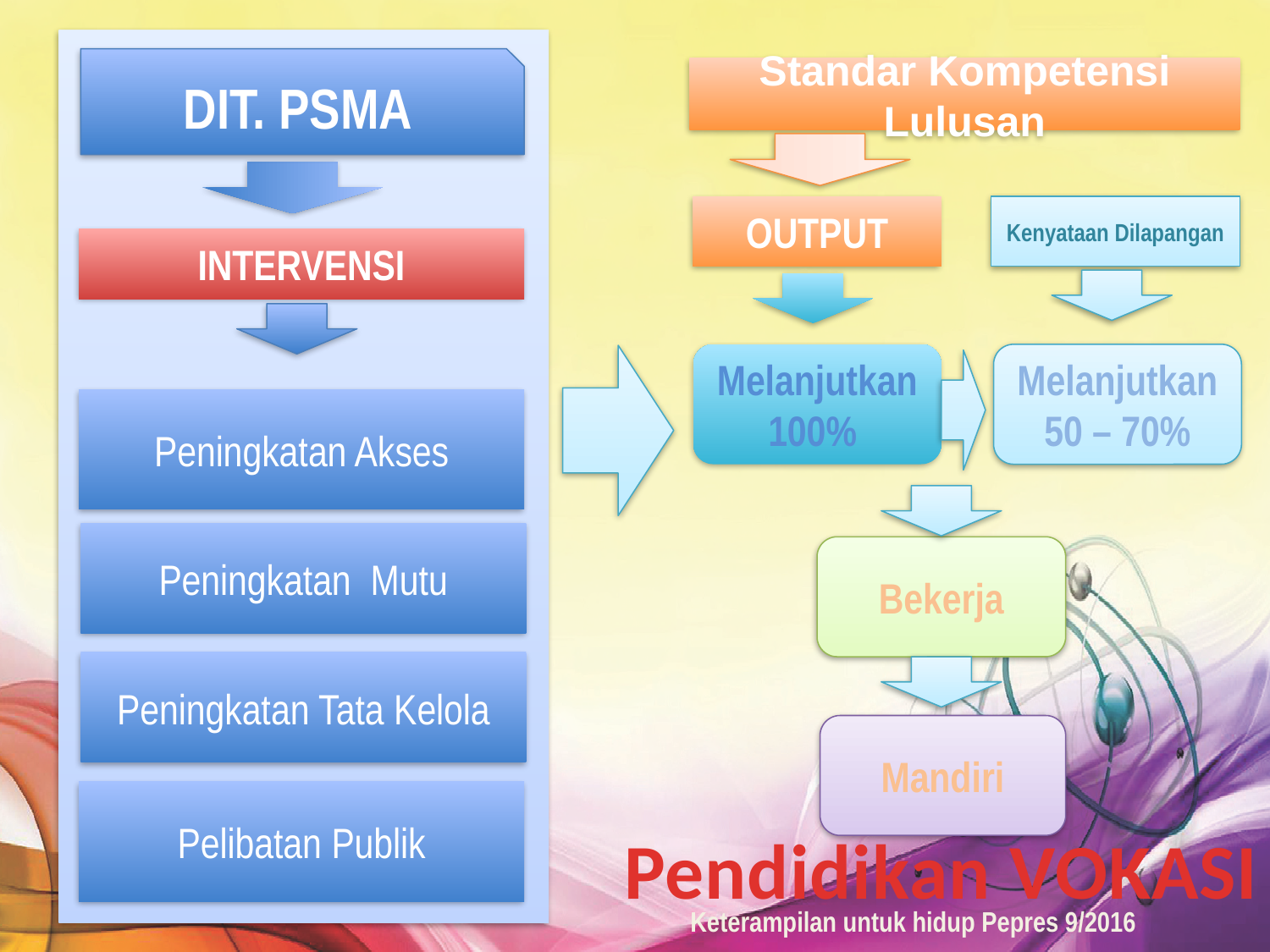

DIT. PSMA
Standar Kompetensi Lulusan

OUTPUT
Kenyataan Dilapangan
INTERVENSI

Melanjutkan
100%
Melanjutkan
50 – 70%

Peningkatan Akses

Peningkatan  Mutu
Bekerja
Peningkatan Tata Kelola

Mandiri
Pelibatan Publik
Pendidikan VOKASI
Keterampilan untuk hidup Pepres 9/2016